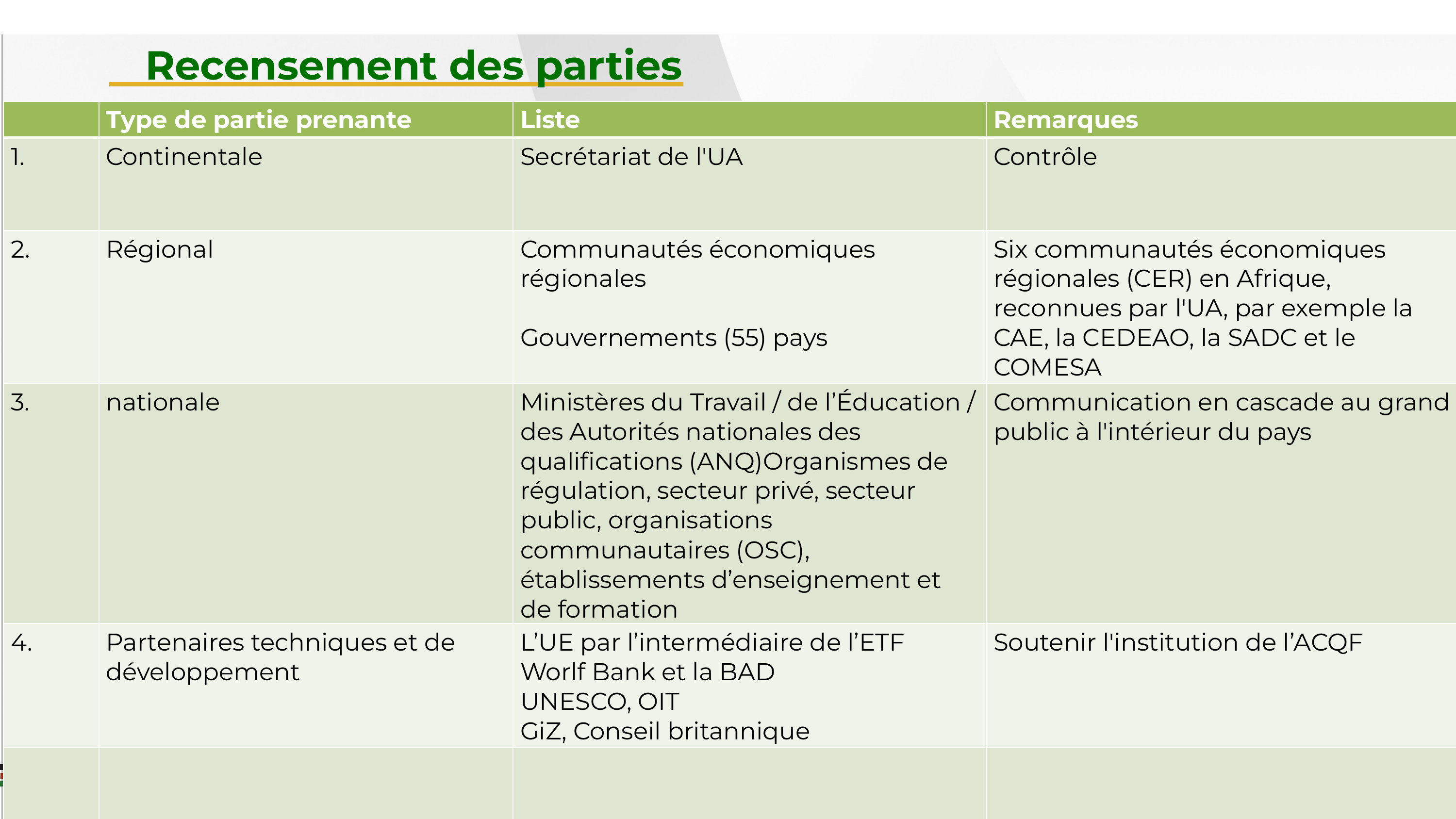

Recensement des parties prenantes»

|  | Type de partie prenante | Liste | Remarques |
| --- | --- | --- | --- |
| 1. | Continentale | Secrétariat de l'UA | Contrôle |
| 2. | Régional | Communautés économiques régionales Gouvernements (55) pays | Six communautés économiques régionales (CER) en Afrique, reconnues par l'UA, par exemple la CAE, la CEDEAO, la SADC et le COMESA |
| 3. | nationale | Ministères du Travail / de l’Éducation / des Autorités nationales des qualifications (ANQ)Organismes de régulation, secteur privé, secteur public, organisations communautaires (OSC), établissements d’enseignement et de formation | Communication en cascade au grand public à l'intérieur du pays |
| 4. | Partenaires techniques et de développement | L’UE par l’intermédiaire de l’ETF Worlf Bank et la BAD UNESCO, OIT GiZ, Conseil britannique | Soutenir l'institution de l’ACQF |
|  |  |  |  |
|  |  |  |  |